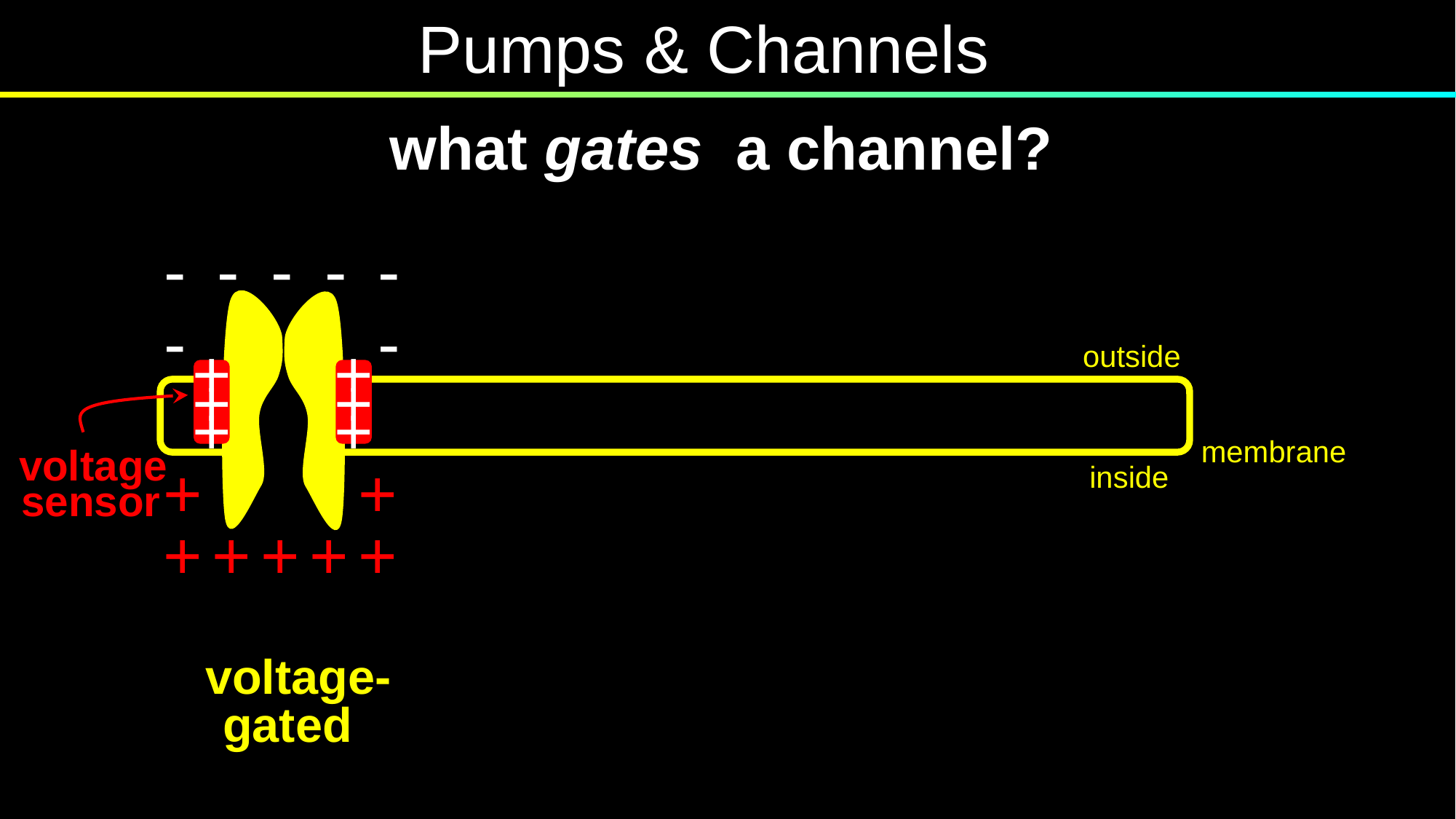

Pumps & Channels

what gates  a channel?
-
-
-
-
-
-
-
+
+
+
+
+
+
+

+
+
+

+
+
+

outside
inside

voltage
sensor
membrane
voltage-
gated